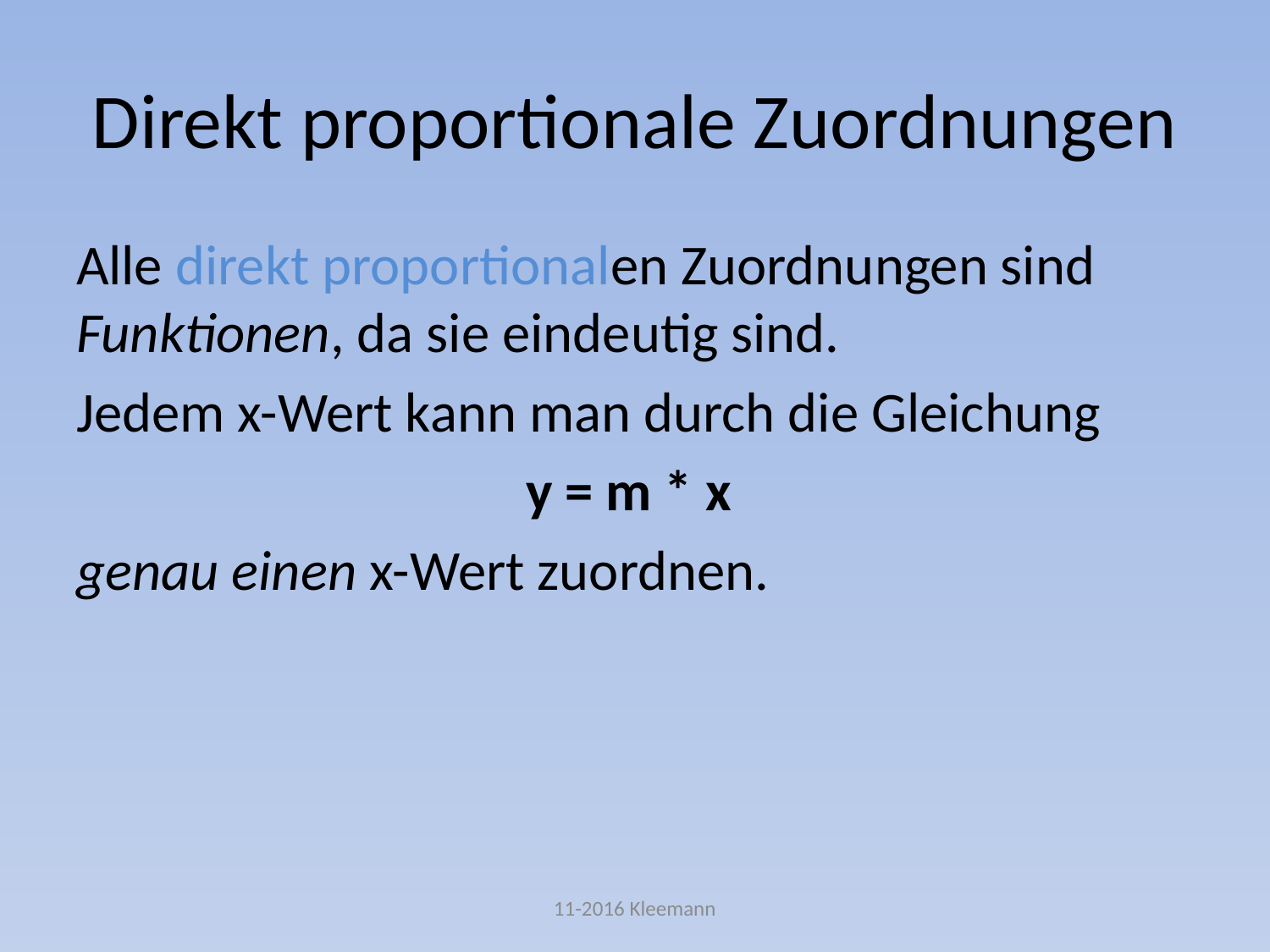

# Direkt proportionale Zuordnungen
Alle direkt proportionalen Zuordnungen sind Funktionen, da sie eindeutig sind.
Jedem x-Wert kann man durch die Gleichung
y = m * x
genau einen x-Wert zuordnen.

11-2016 Kleemann